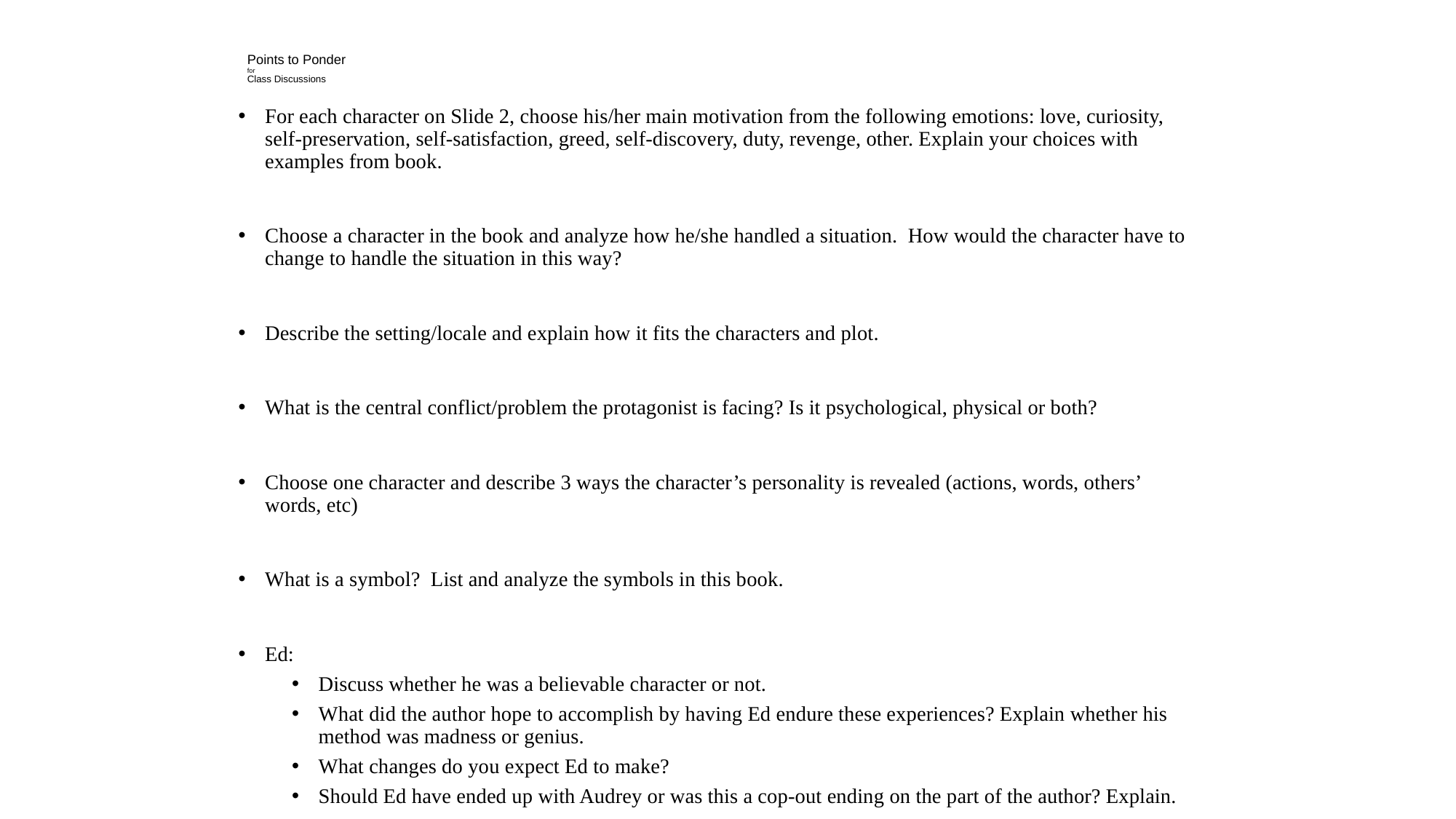

# Points to Ponder for Class Discussions
For each character on Slide 2, choose his/her main motivation from the following emotions: love, curiosity, self-preservation, self-satisfaction, greed, self-discovery, duty, revenge, other. Explain your choices with examples from book.

Choose a character in the book and analyze how he/she handled a situation.  How would the character have to change to handle the situation in this way?

Describe the setting/locale and explain how it fits the characters and plot.

What is the central conflict/problem the protagonist is facing? Is it psychological, physical or both?

Choose one character and describe 3 ways the character’s personality is revealed (actions, words, others’ words, etc)

What is a symbol?  List and analyze the symbols in this book.

Ed:
Discuss whether he was a believable character or not.
What did the author hope to accomplish by having Ed endure these experiences? Explain whether his method was madness or genius.
What changes do you expect Ed to make?
Should Ed have ended up with Audrey or was this a cop-out ending on the part of the author? Explain.